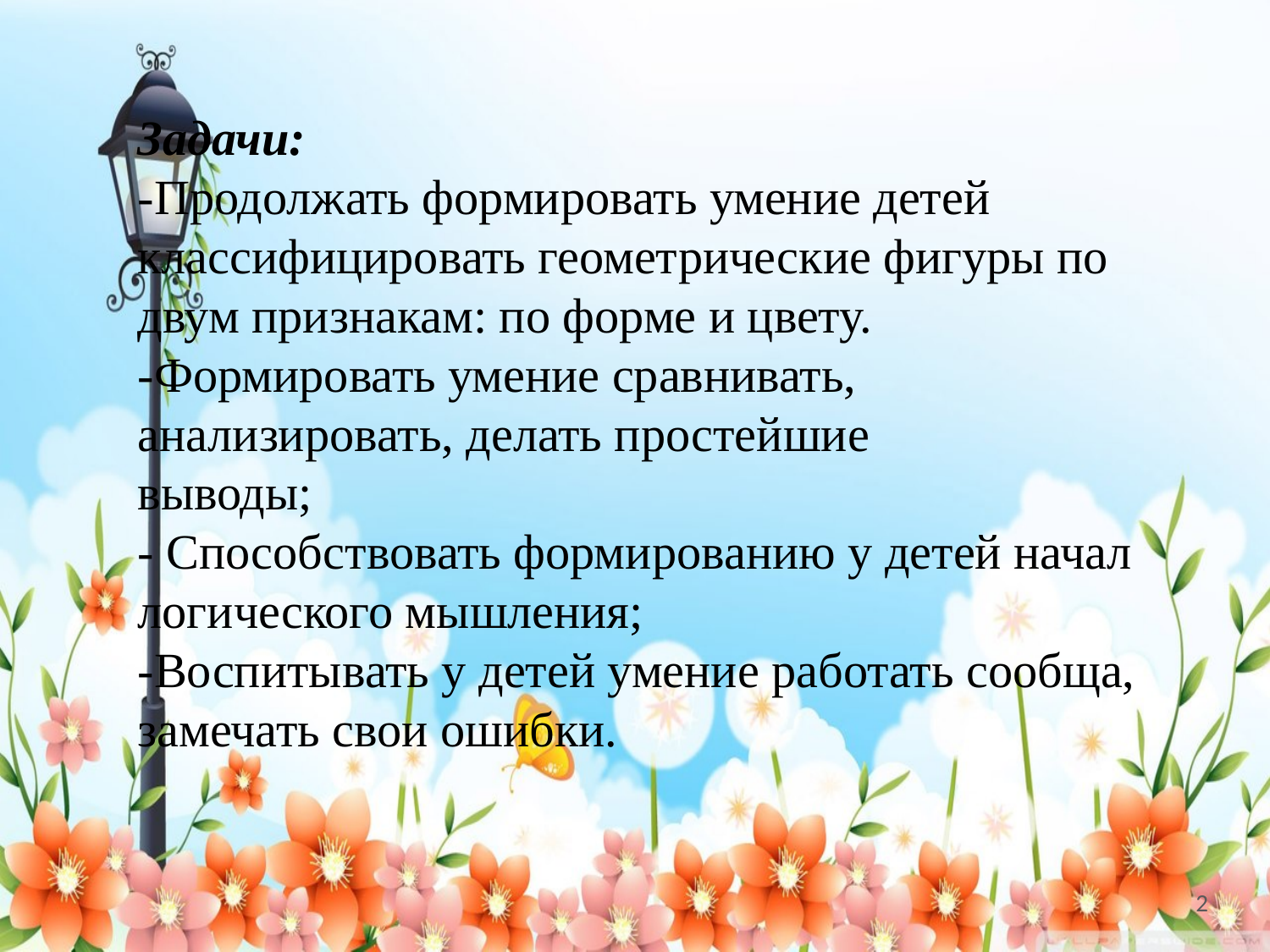

Задачи:
-Продолжать формировать умение детей классифицировать геометрические фигуры по двум признакам: по форме и цвету.
-Формировать умение сравнивать, анализировать, делать простейшие
выводы;
- Способствовать формированию у детей начал логического мышления;
-Воспитывать у детей умение работать сообща, замечать свои ошибки.
2